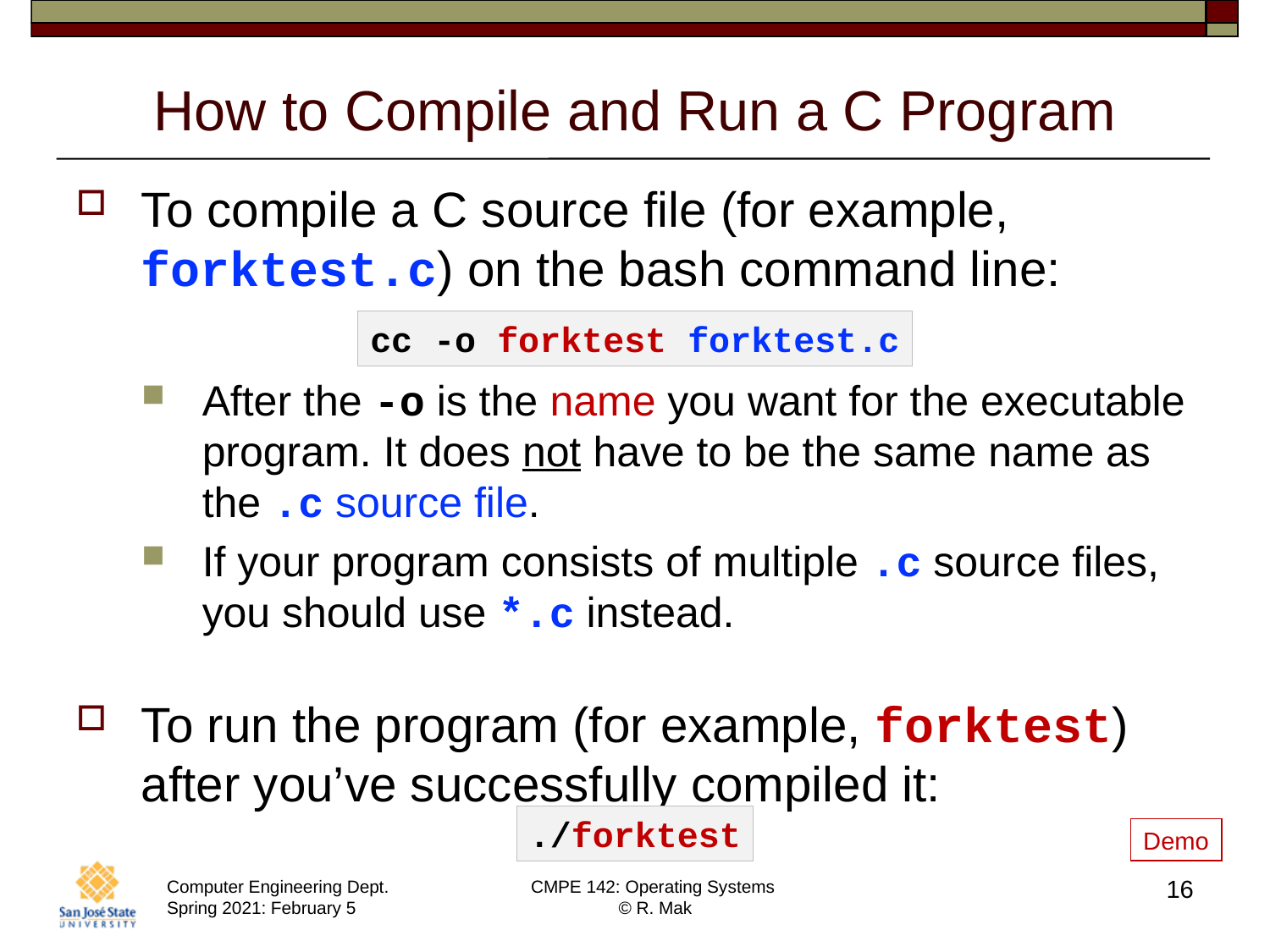

# How to Compile and Run a C Program
To compile a C source file (for example, forktest.c) on the bash command line:

After the -o is the name you want for the executable program. It does not have to be the same name as the .c source file.
If your program consists of multiple .c source files, you should use *.c instead.

To run the program (for example, forktest) after you’ve successfully compiled it:
cc -o forktest forktest.c
./forktest
Demo
16